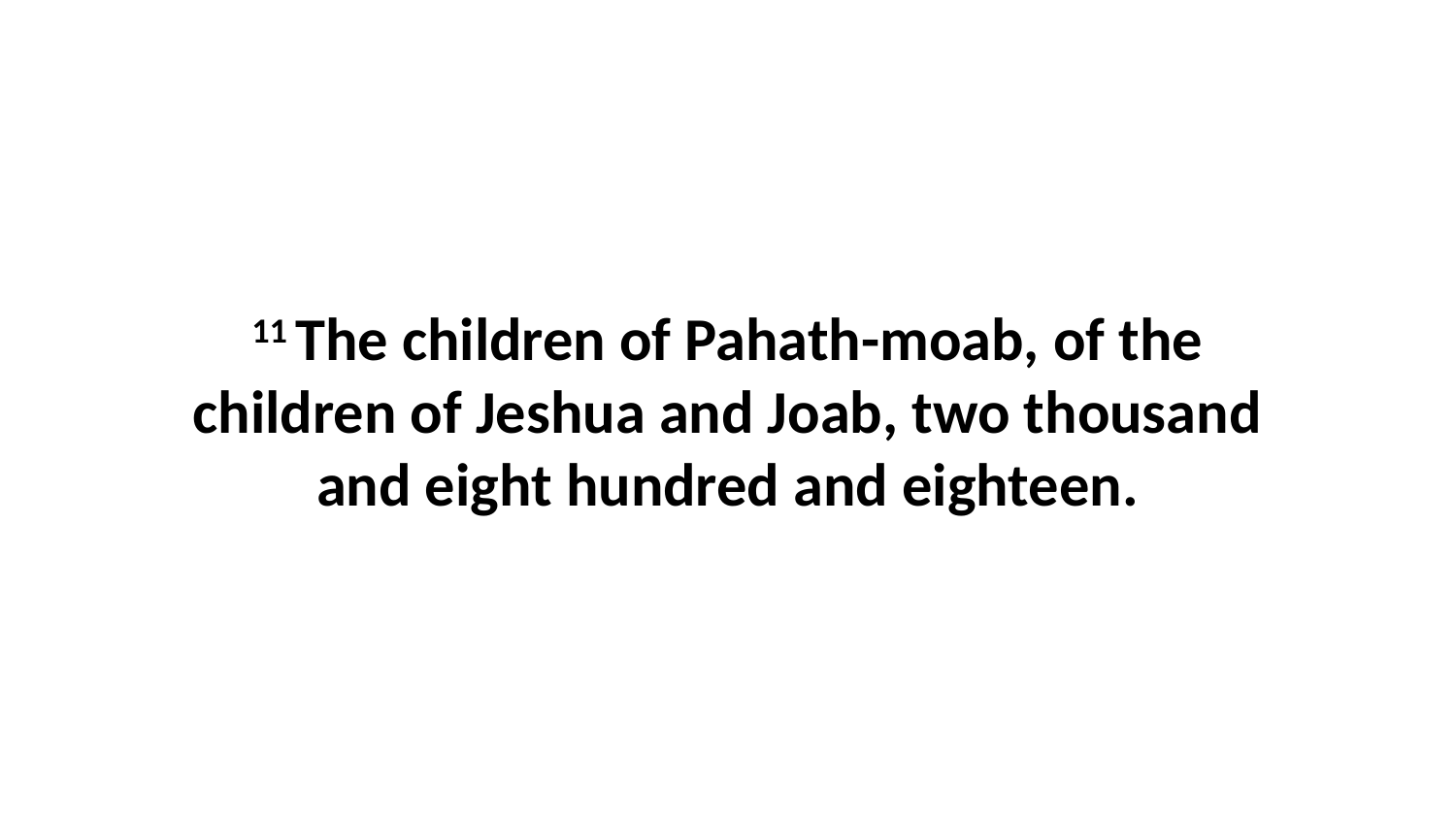

11 The children of Pahath-moab, of the children of Jeshua and Joab, two thousand and eight hundred and eighteen.